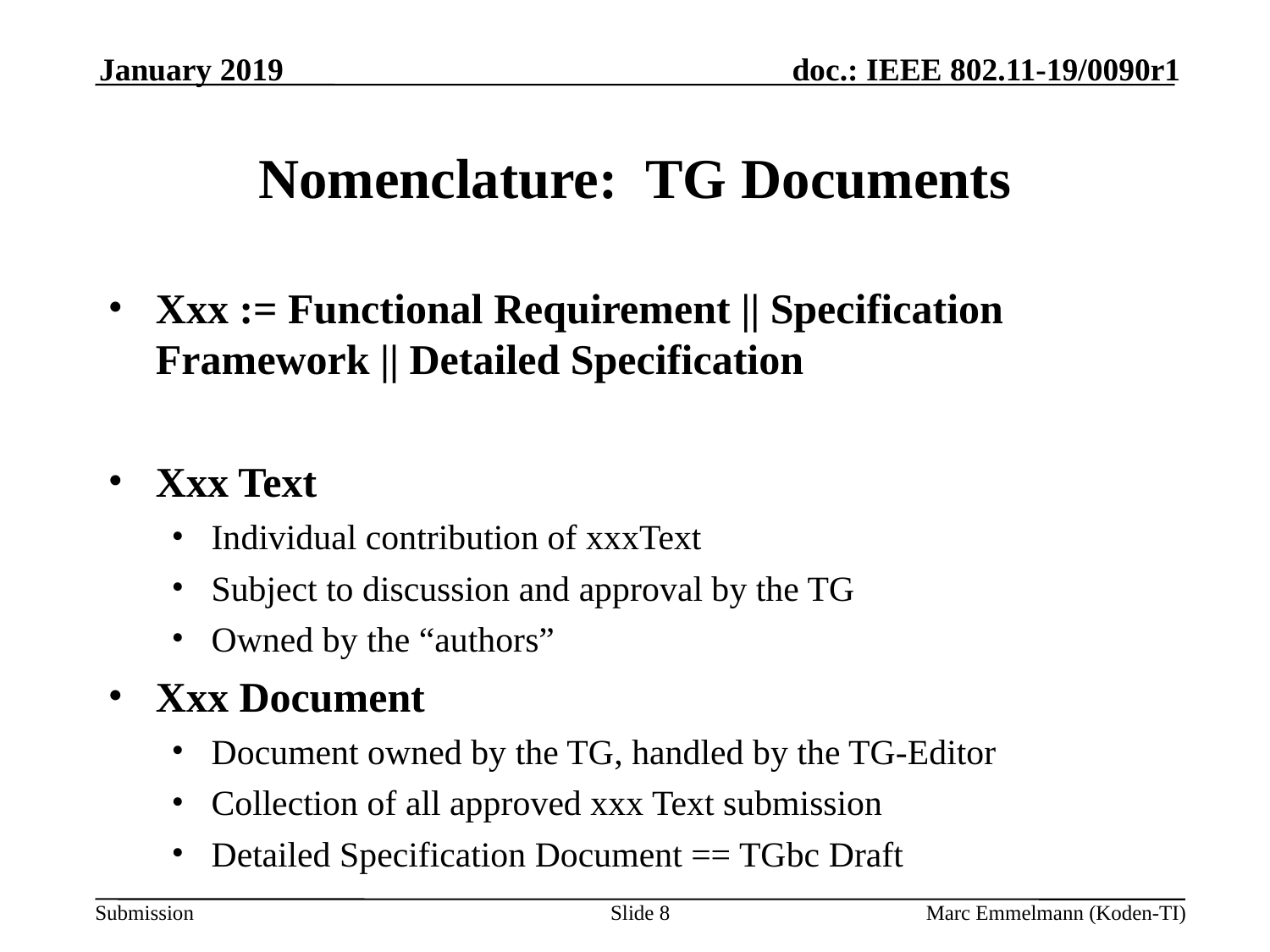

January 2019
# Nomenclature:  TG Documents
Xxx := Functional Requirement || Specification Framework || Detailed Specification

Xxx Text
Individual contribution of xxxText
Subject to discussion and approval by the TG
Owned by the “authors”
Xxx Document
Document owned by the TG, handled by the TG-Editor
Collection of all approved xxx Text submission
Detailed Specification Document == TGbc Draft

Slide 8
Marc Emmelmann (Koden-TI)